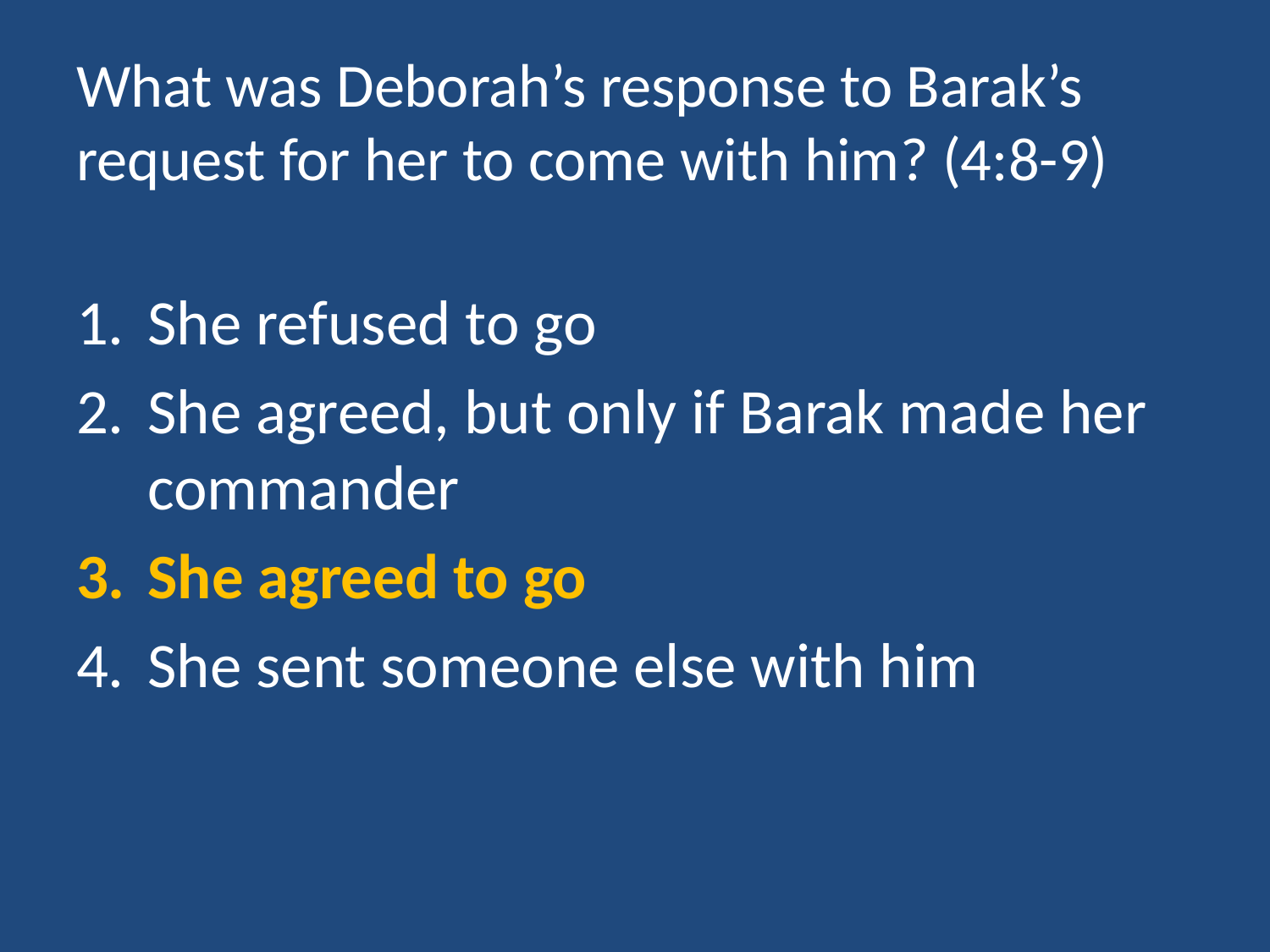

# What was Deborah’s response to Barak’s request for her to come with him? (4:8-9)
She refused to go
She agreed, but only if Barak made her commander
She agreed to go
She sent someone else with him